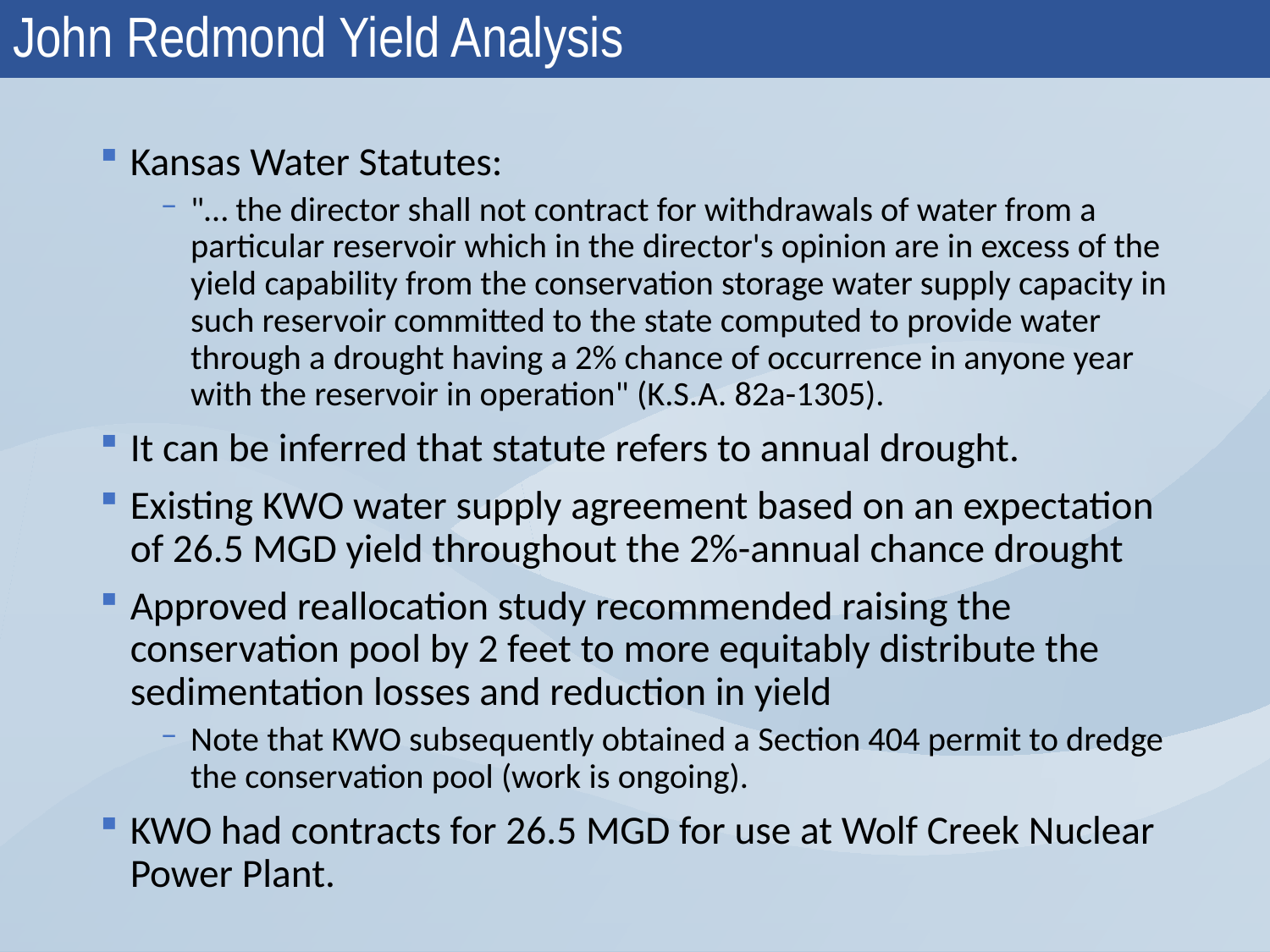

# John Redmond Yield Analysis
Kansas Water Statutes:
"… the director shall not contract for withdrawals of water from a particular reservoir which in the director's opinion are in excess of the yield capability from the conservation storage water supply capacity in such reservoir committed to the state computed to provide water through a drought having a 2% chance of occurrence in anyone year with the reservoir in operation" (K.S.A. 82a-1305).
It can be inferred that statute refers to annual drought.
Existing KWO water supply agreement based on an expectation of 26.5 MGD yield throughout the 2%-annual chance drought
Approved reallocation study recommended raising the conservation pool by 2 feet to more equitably distribute the sedimentation losses and reduction in yield
Note that KWO subsequently obtained a Section 404 permit to dredge the conservation pool (work is ongoing).
KWO had contracts for 26.5 MGD for use at Wolf Creek Nuclear Power Plant.